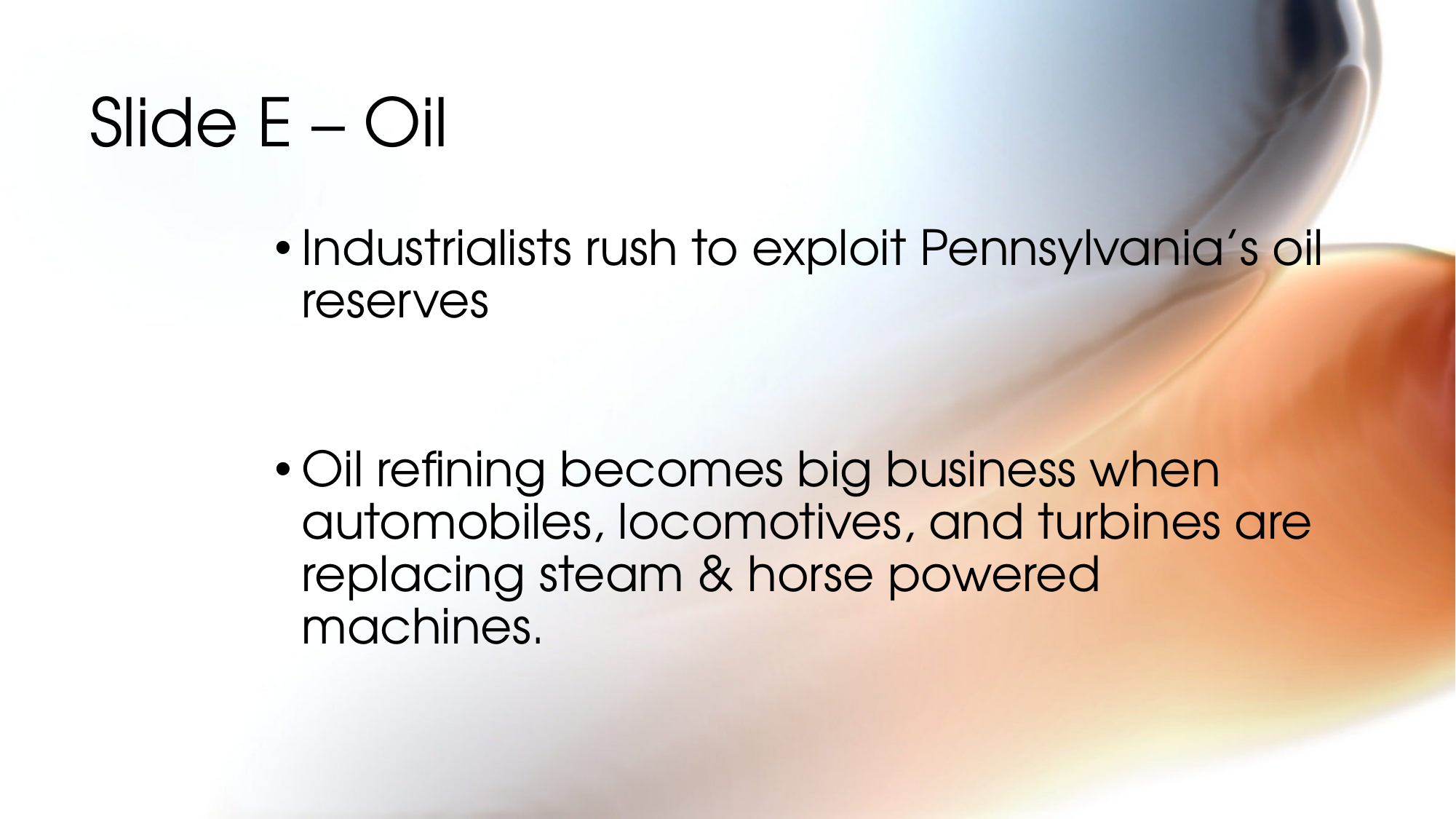

# Slide E – Oil
Industrialists rush to exploit Pennsylvania’s oil reserves

Oil refining becomes big business when automobiles, locomotives, and turbines are replacing steam & horse powered machines.